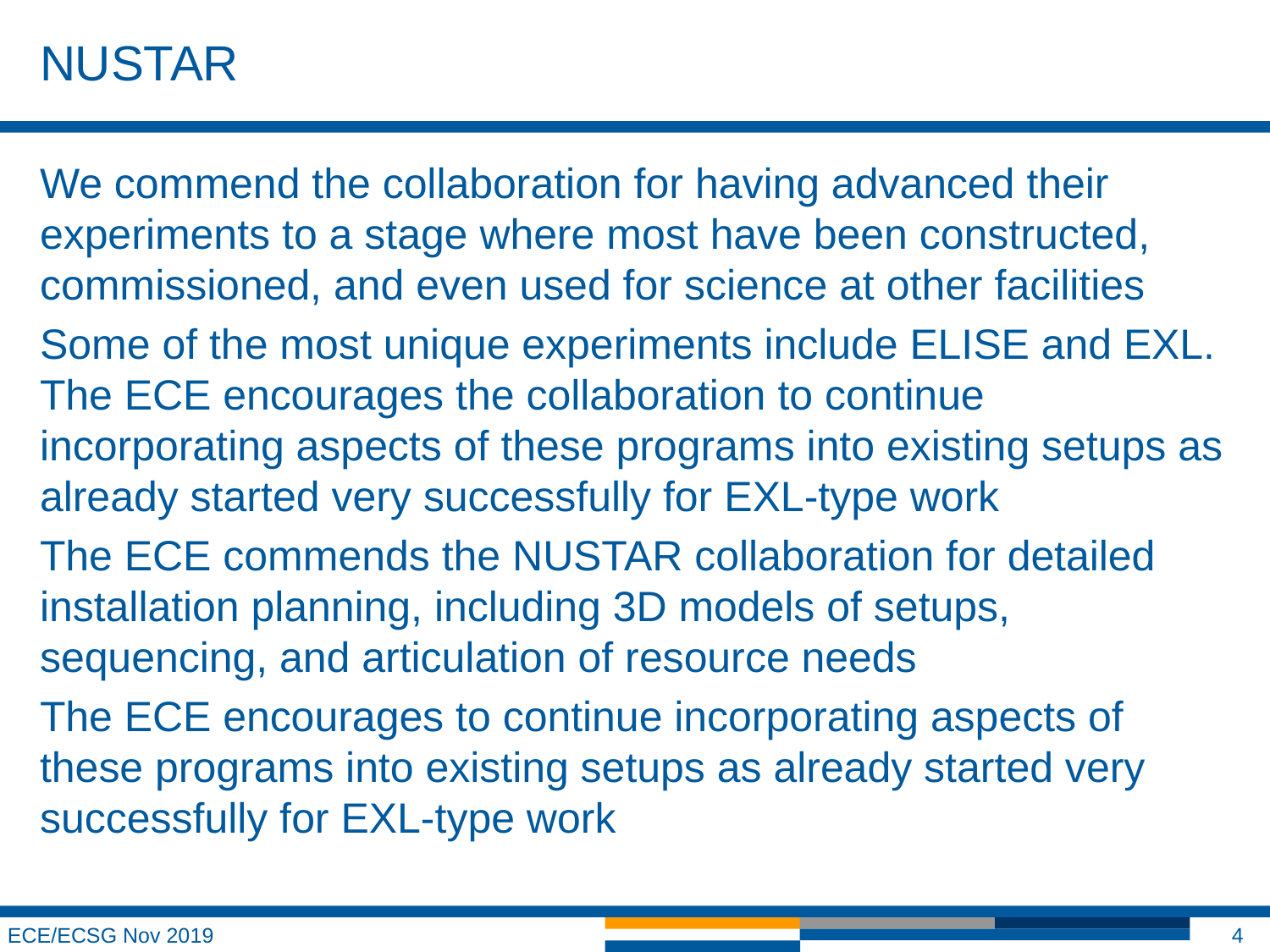

# NUSTAR
We commend the collaboration for having advanced their experiments to a stage where most have been constructed,  commissioned, and even used for science at other facilities
Some of the most unique experiments include ELISE and EXL. The ECE encourages the collaboration to continue incorporating aspects of these programs into existing setups as already started very successfully for EXL-type work
The ECE commends the NUSTAR collaboration for detailed installation planning, including 3D models of setups, sequencing, and articulation of resource needs
The ECE encourages to continue incorporating aspects of these programs into existing setups as already started very successfully for EXL-type work

ECE/ECSG Nov 2019
4